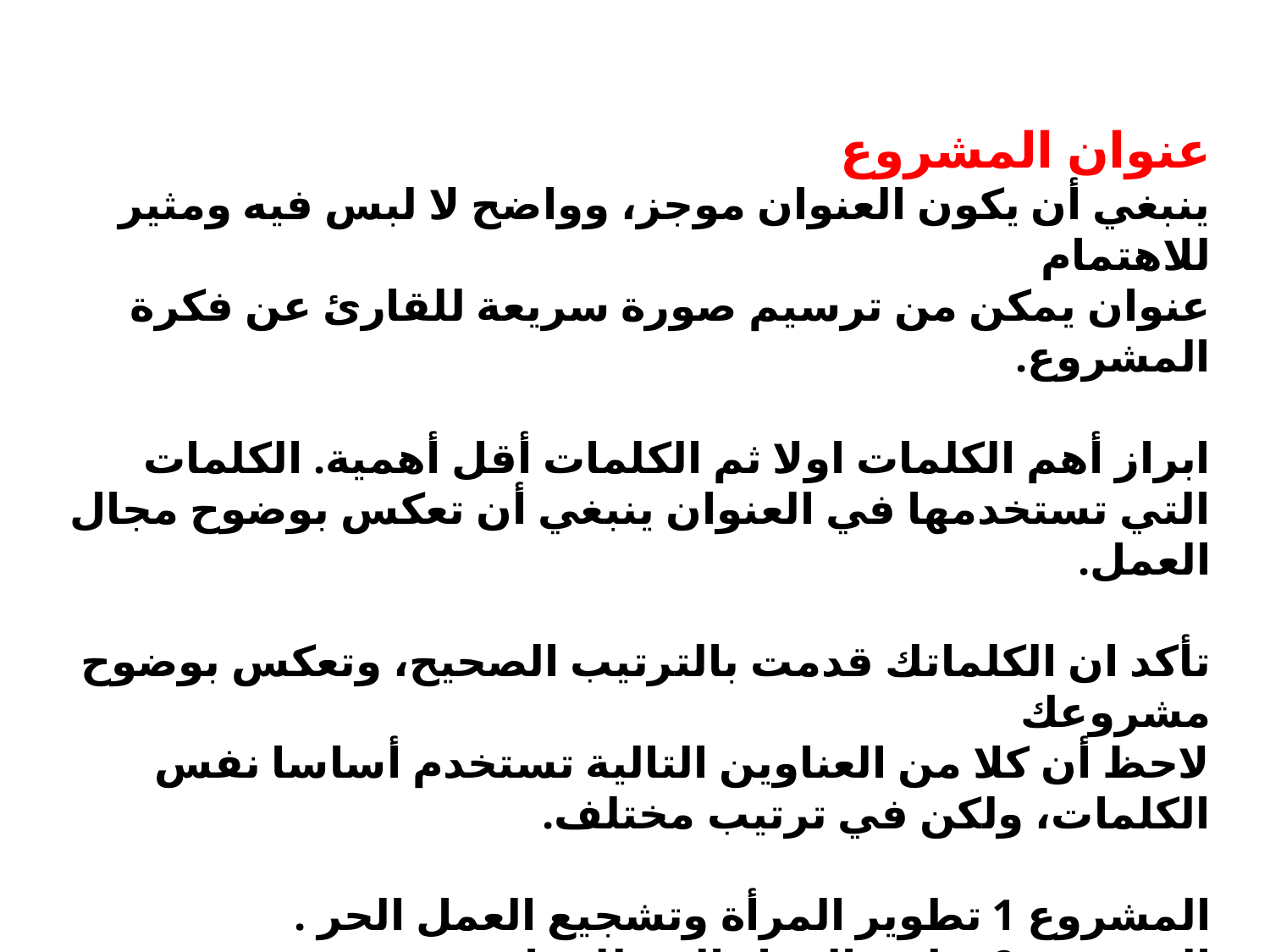

عنوان المشروع
ينبغي أن يكون العنوان موجز، وواضح لا لبس فيه ومثير للاهتمام
عنوان يمكن من ترسيم صورة سريعة للقارئ عن فكرة المشروع.
ابراز أهم الكلمات اولا ثم الكلمات أقل أهمية. الكلمات التي تستخدمها في العنوان ينبغي أن تعكس بوضوح مجال العمل.
تأكد ان الكلماتك قدمت بالترتيب الصحيح، وتعكس بوضوح مشروعك
لاحظ أن كلا من العناوين التالية تستخدم أساسا نفس الكلمات، ولكن في ترتيب مختلف.
المشروع 1 تطوير المرأة وتشجيع العمل الحر .
المشروع 2 تطويرالعمل الحر للمراة. العنوان 1 النساء  وتشجيعنوان 2 تشجيع العمل الحر بين النساء
4